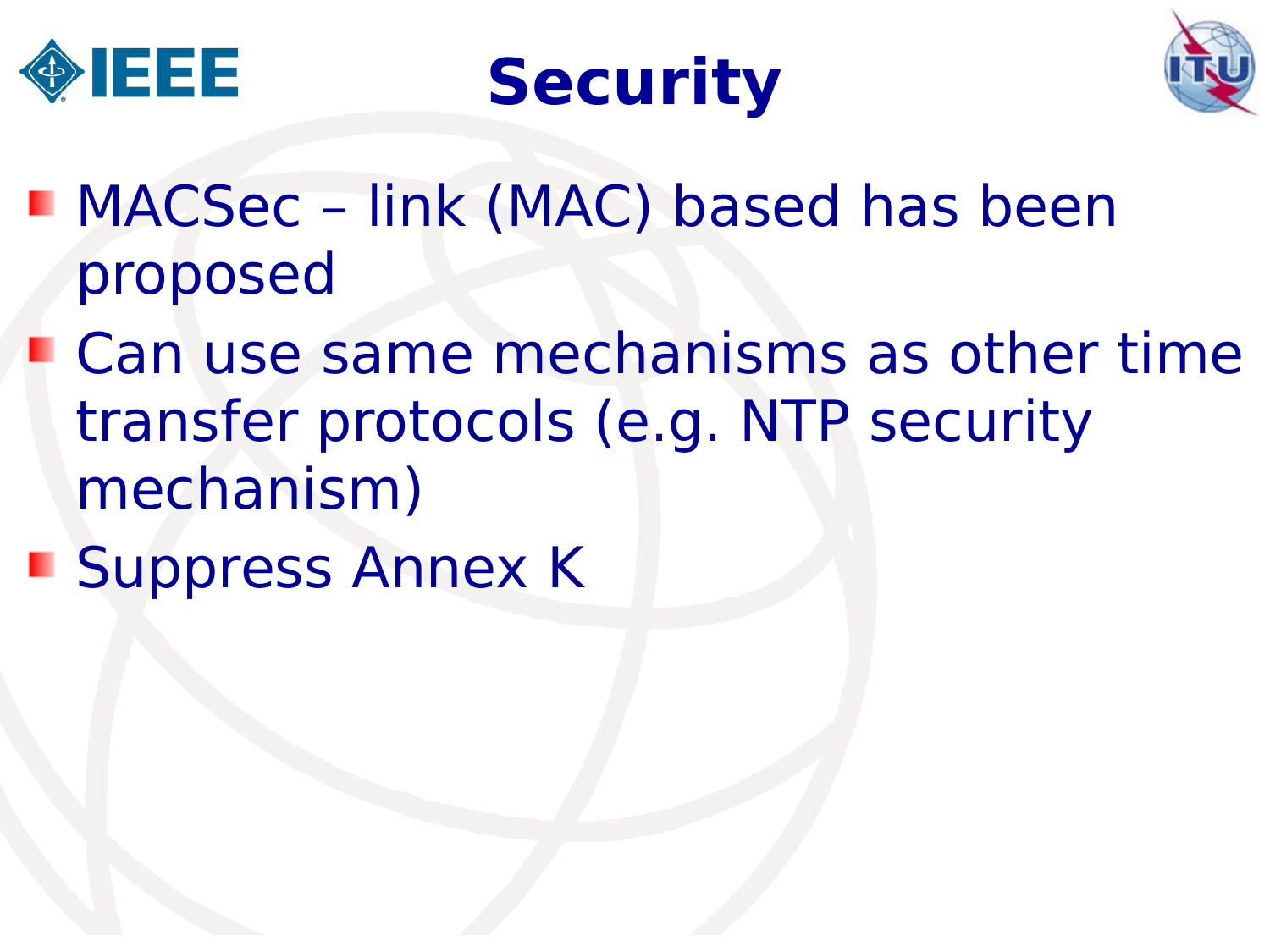

# Security

MACSec – link (MAC) based has been proposed
Can use same mechanisms as other time transfer protocols (e.g. NTP security mechanism)
Suppress Annex K